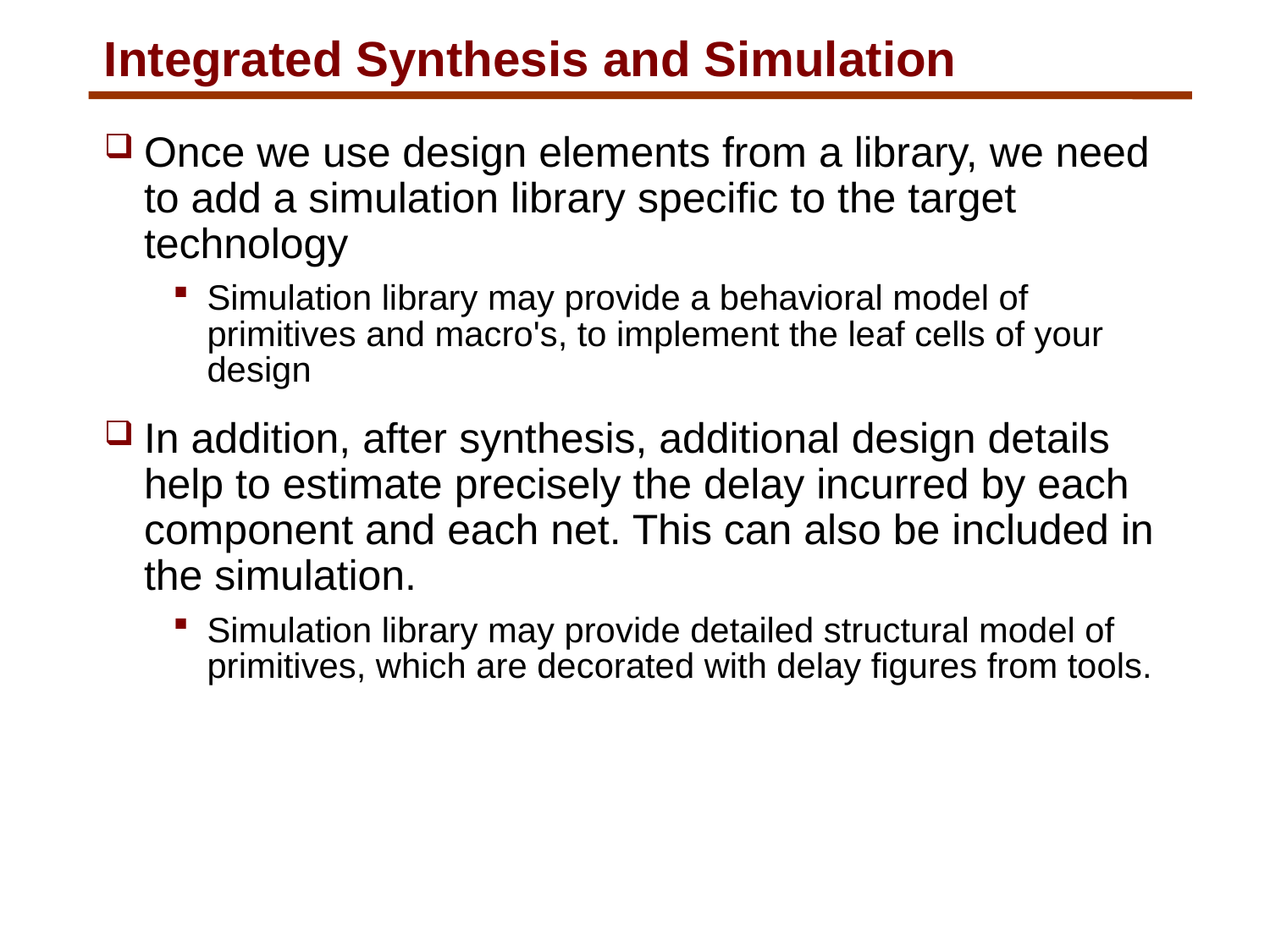

# Integrated Synthesis and Simulation
Once we use design elements from a library, we need to add a simulation library specific to the target technology
Simulation library may provide a behavioral model of primitives and macro's, to implement the leaf cells of your design
In addition, after synthesis, additional design details help to estimate precisely the delay incurred by each component and each net. This can also be included in the simulation.
Simulation library may provide detailed structural model of primitives, which are decorated with delay figures from tools.